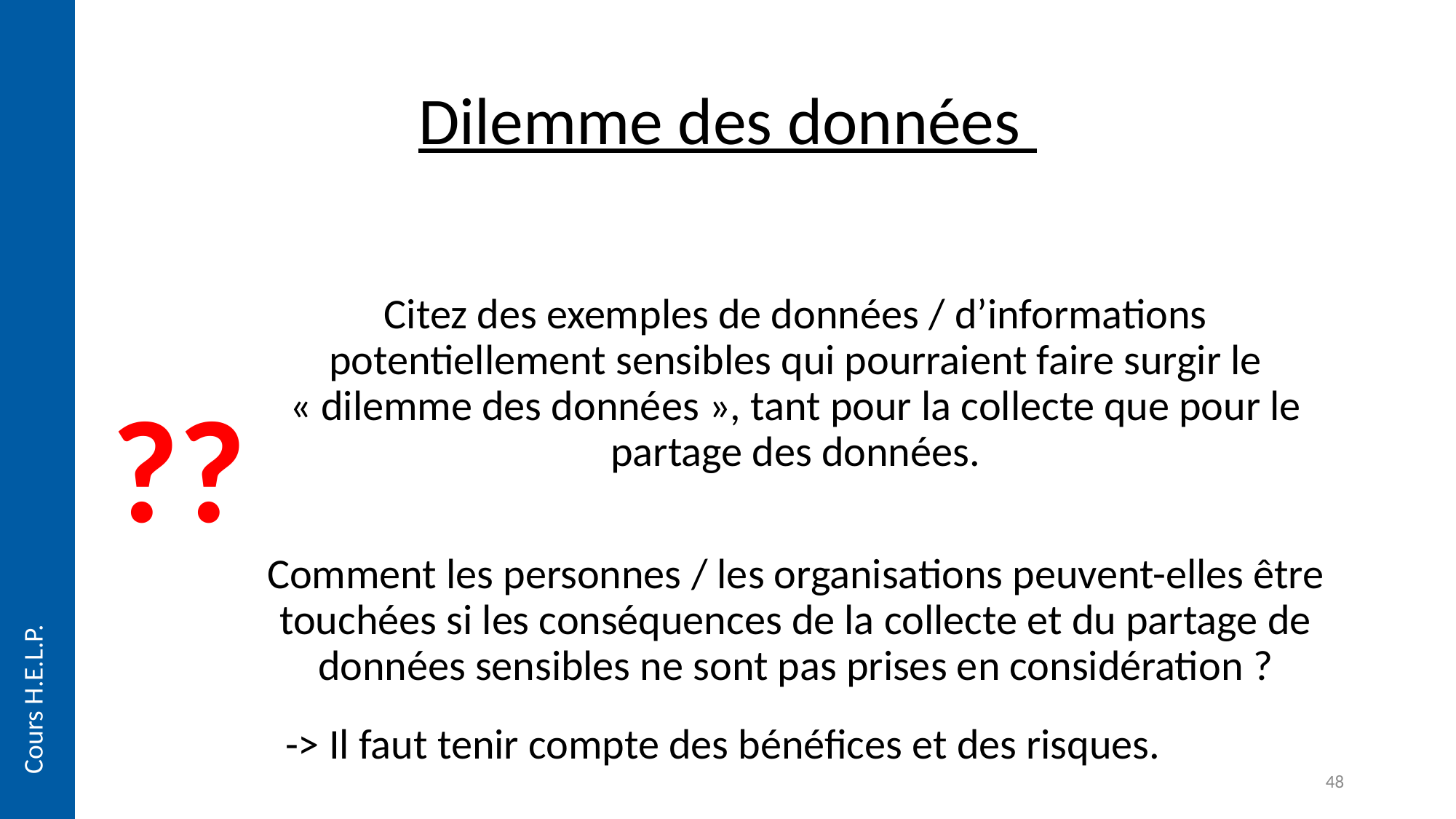

# Dilemme des données

Citez des exemples de données / d’informations potentiellement sensibles qui pourraient faire surgir le « dilemme des données », tant pour la collecte que pour le partage des données.

Comment les personnes / les organisations peuvent-elles être touchées si les conséquences de la collecte et du partage de données sensibles ne sont pas prises en considération ?

??

Cours H.E.L.P.
-> Il faut tenir compte des bénéfices et des risques.

48